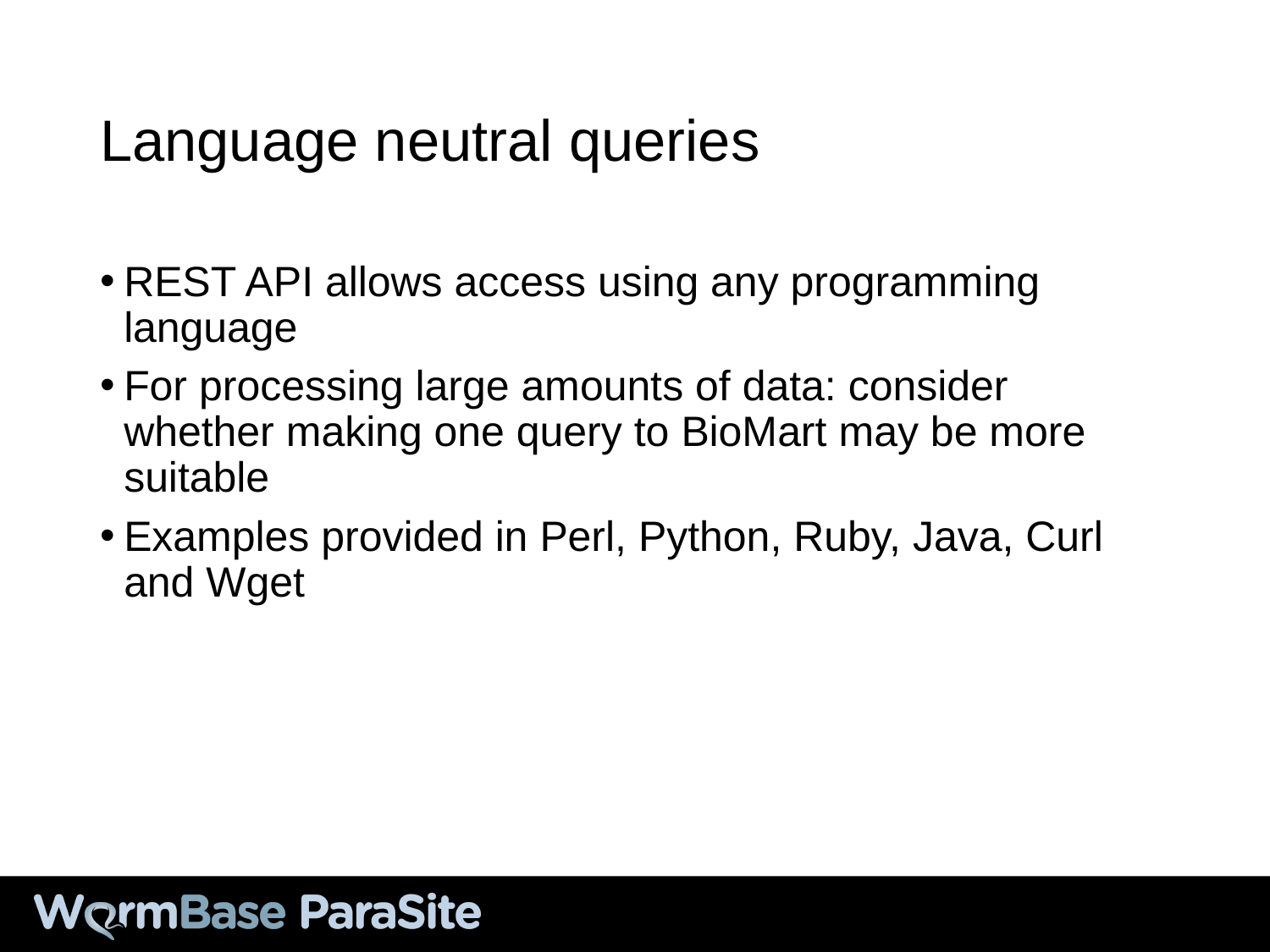

# Language neutral queries
REST API allows access using any programming language
For processing large amounts of data: consider whether making one query to BioMart may be more suitable
Examples provided in Perl, Python, Ruby, Java, Curl and Wget